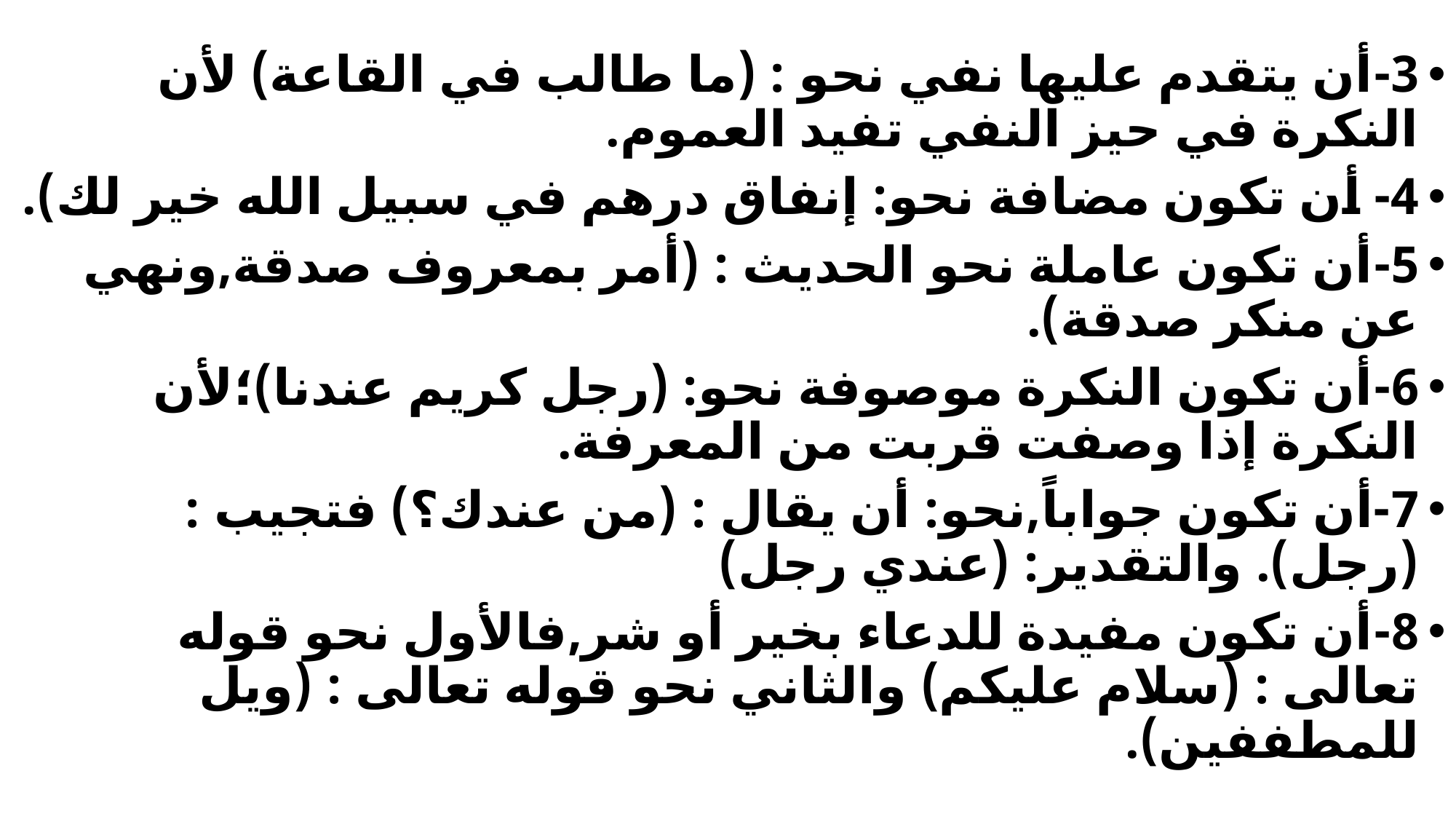

3-أن يتقدم عليها نفي نحو : (ما طالب في القاعة) لأن النكرة في حيز النفي تفيد العموم.
4- أن تكون مضافة نحو: إنفاق درهم في سبيل الله خير لك).
5-أن تكون عاملة نحو الحديث : (أمر بمعروف صدقة,ونهي عن منكر صدقة).
6-أن تكون النكرة موصوفة نحو: (رجل كريم عندنا)؛لأن النكرة إذا وصفت قربت من المعرفة.
7-أن تكون جواباً,نحو: أن يقال : (من عندك؟) فتجيب : (رجل). والتقدير: (عندي رجل)
8-أن تكون مفيدة للدعاء بخير أو شر,فالأول نحو قوله تعالى : (سلام عليكم) والثاني نحو قوله تعالى : (ويل للمطففين).
#